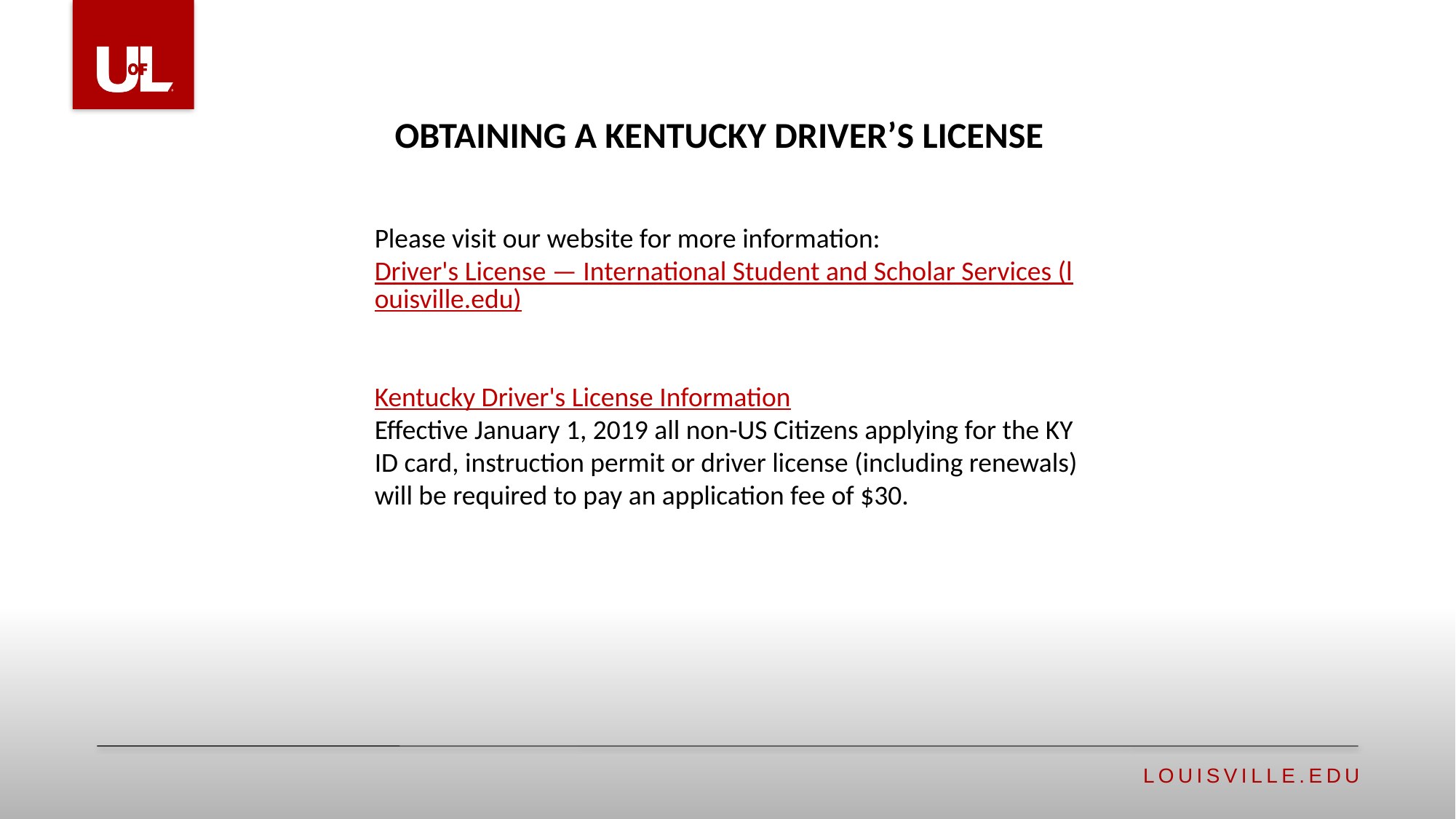

OBTAINING A KENTUCKY DRIVER’S LICENSE

Please visit our website for more information:
Driver's License — International Student and Scholar Services (louisville.edu)
 Information on obtaining a Kentucky Driver License can be license application form is under this link
Kentucky Driver's License Information
Effective January 1, 2019 all non-US Citizens applying for the KY ID card, instruction permit or driver license (including renewals) will be required to pay an application fee of $30.